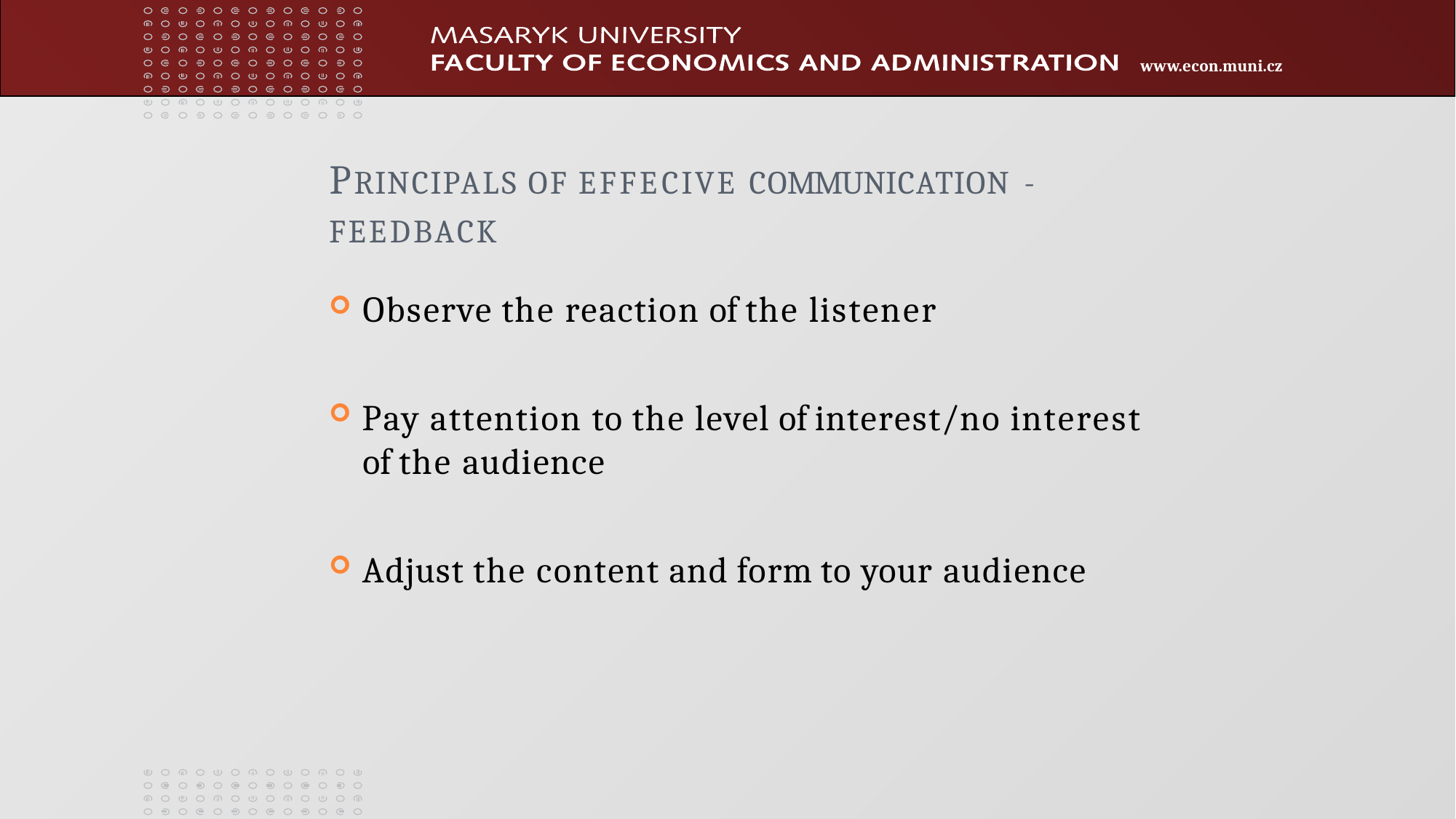

# PRINCIPALS OF EFFECIVE COMMUNICATION -
FEEDBACK
Observe the reaction of the listener

Pay attention to the level of interest/no interest  of the audience

Adjust the content and form to your audience